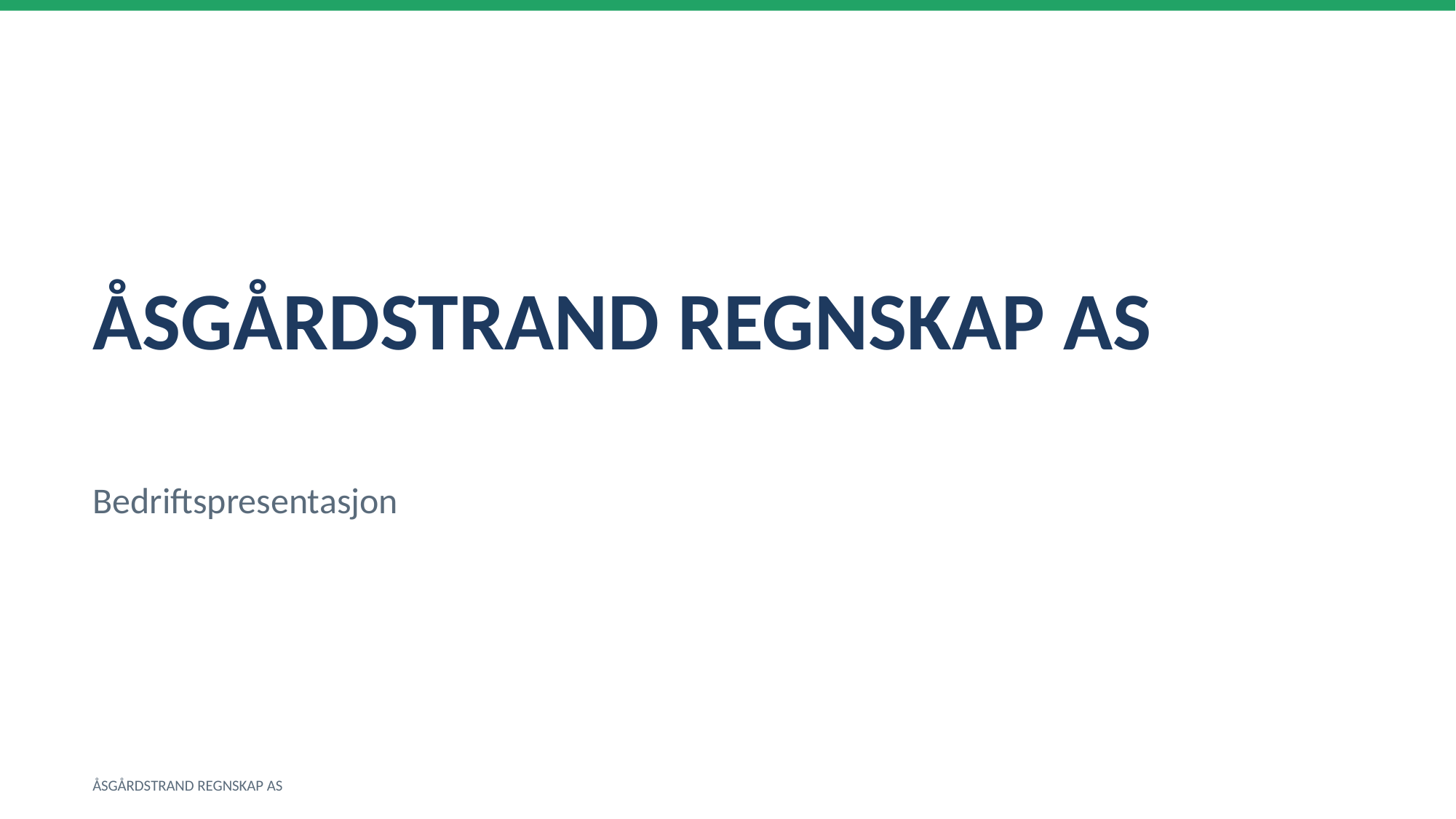

ÅSGÅRDSTRAND REGNSKAP AS
Bedriftspresentasjon
ÅSGÅRDSTRAND REGNSKAP AS